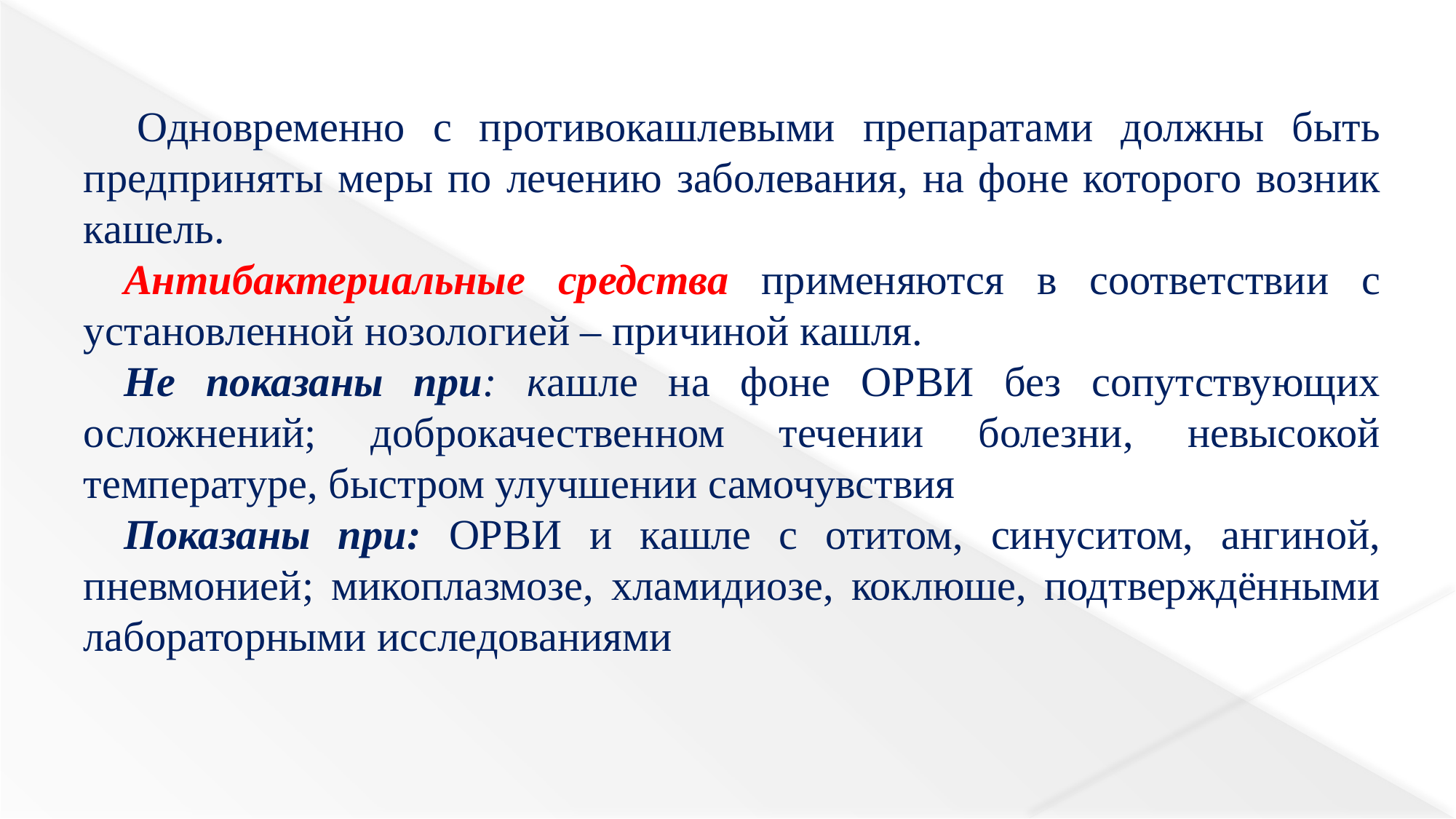

Одновременно с противокашлевыми препаратами должны быть предприняты меры по лечению заболевания, на фоне которого возник кашель.
Антибактериальные средства применяются в соответствии с установленной нозологией – причиной кашля.
Не показаны при: кашле на фоне ОРВИ без сопутствующих осложнений; доброкачественном течении болезни, невысокой температуре, быстром улучшении самочувствия
Показаны при: ОРВИ и кашле с отитом, синуситом, ангиной, пневмонией; микоплазмозе, хламидиозе, коклюше, подтверждёнными лабораторными исследованиями